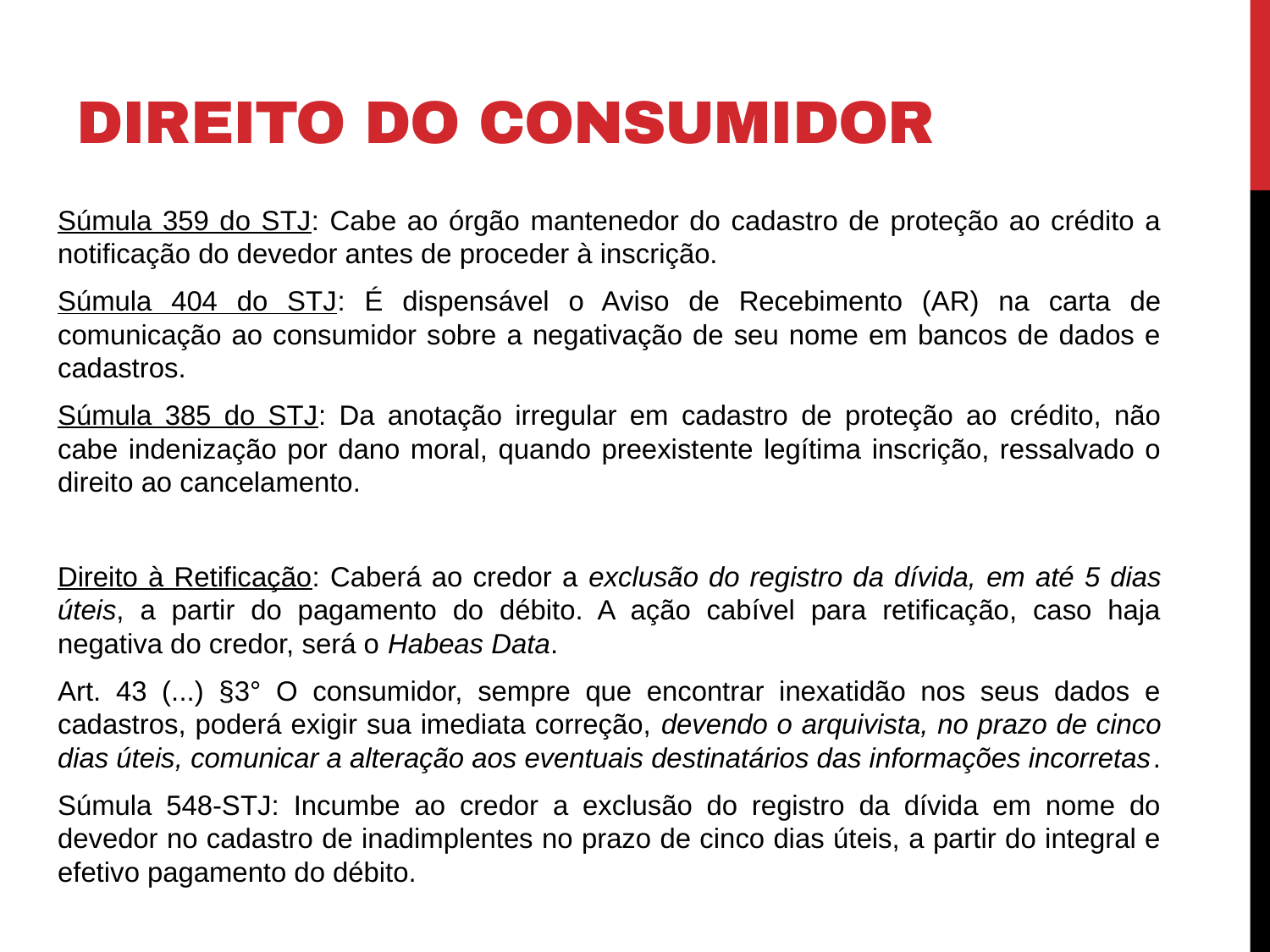

# Direito do consumidor
Súmula 359 do STJ: Cabe ao órgão mantenedor do cadastro de proteção ao crédito a notificação do devedor antes de proceder à inscrição.
Súmula 404 do STJ: É dispensável o Aviso de Recebimento (AR) na carta de comunicação ao consumidor sobre a negativação de seu nome em bancos de dados e cadastros.
Súmula 385 do STJ: Da anotação irregular em cadastro de proteção ao crédito, não cabe indenização por dano moral, quando preexistente legítima inscrição, ressalvado o direito ao cancelamento.

Direito à Retificação: Caberá ao credor a exclusão do registro da dívida, em até 5 dias úteis, a partir do pagamento do débito. A ação cabível para retificação, caso haja negativa do credor, será o Habeas Data.
Art. 43 (...) §3° O consumidor, sempre que encontrar inexatidão nos seus dados e cadastros, poderá exigir sua imediata correção, devendo o arquivista, no prazo de cinco dias úteis, comunicar a alteração aos eventuais destinatários das informações incorretas.
Súmula 548-STJ: Incumbe ao credor a exclusão do registro da dívida em nome do devedor no cadastro de inadimplentes no prazo de cinco dias úteis, a partir do integral e efetivo pagamento do débito.